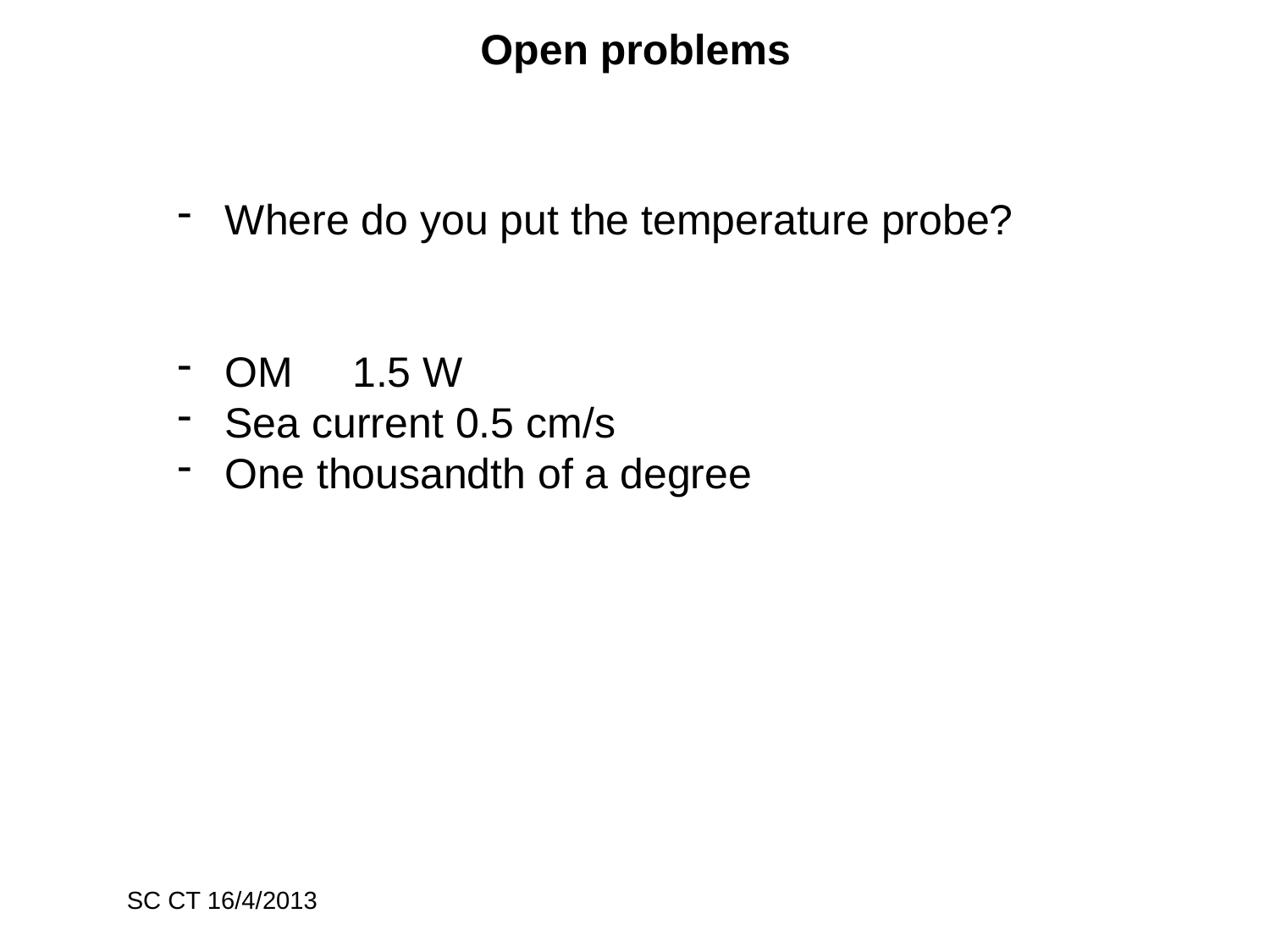

Open problems

Where do you put the temperature probe?

OM     1.5 W
Sea current 0.5 cm/s
One thousandth of a degree

SC CT 16/4/2013